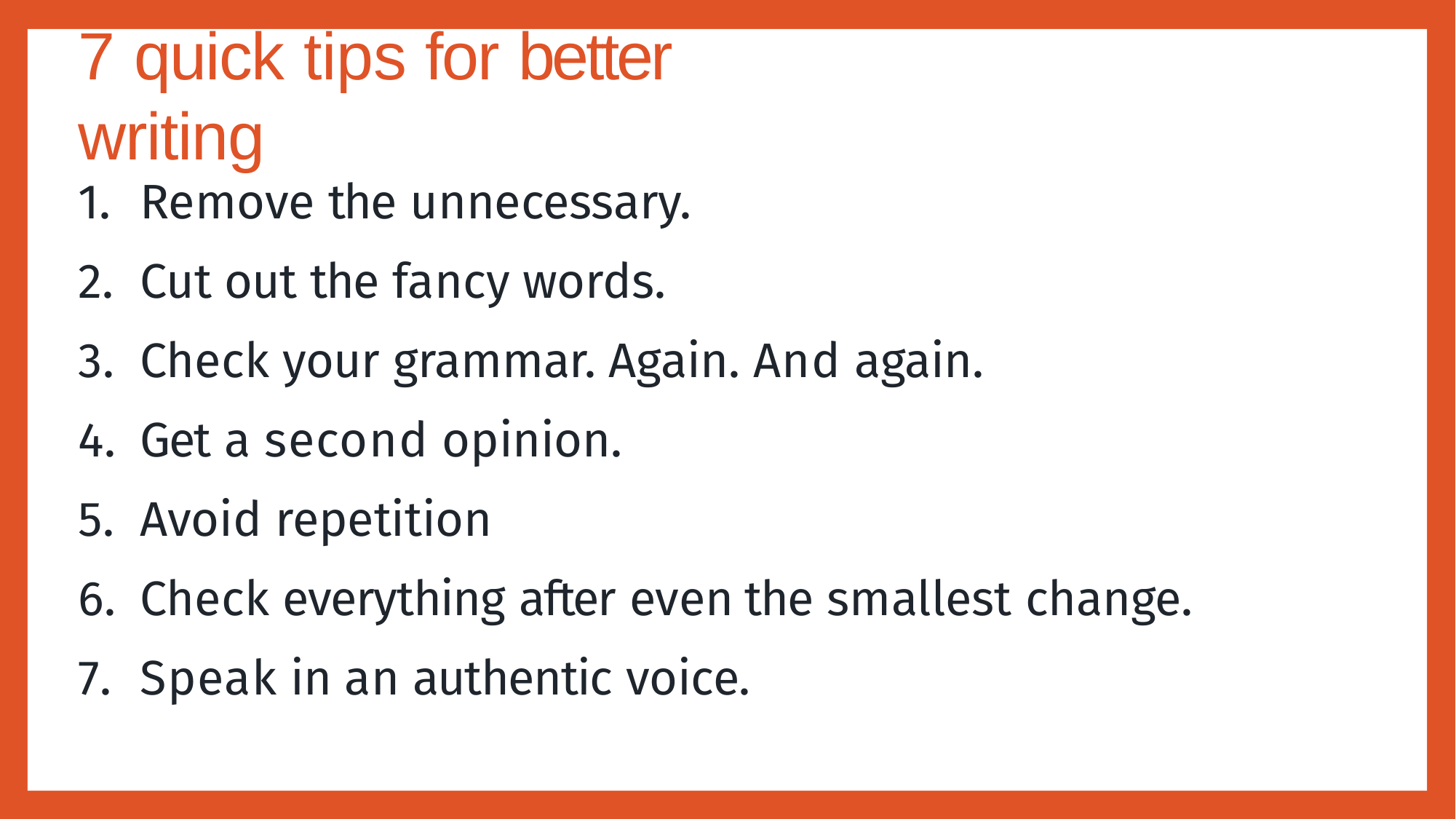

# 7 quick tips for better writing
Remove the unnecessary.
Cut out the fancy words.
Check your grammar. Again. And again.
Get a second opinion.
Avoid repetition
Check everything after even the smallest change.
Speak in an authentic voice.